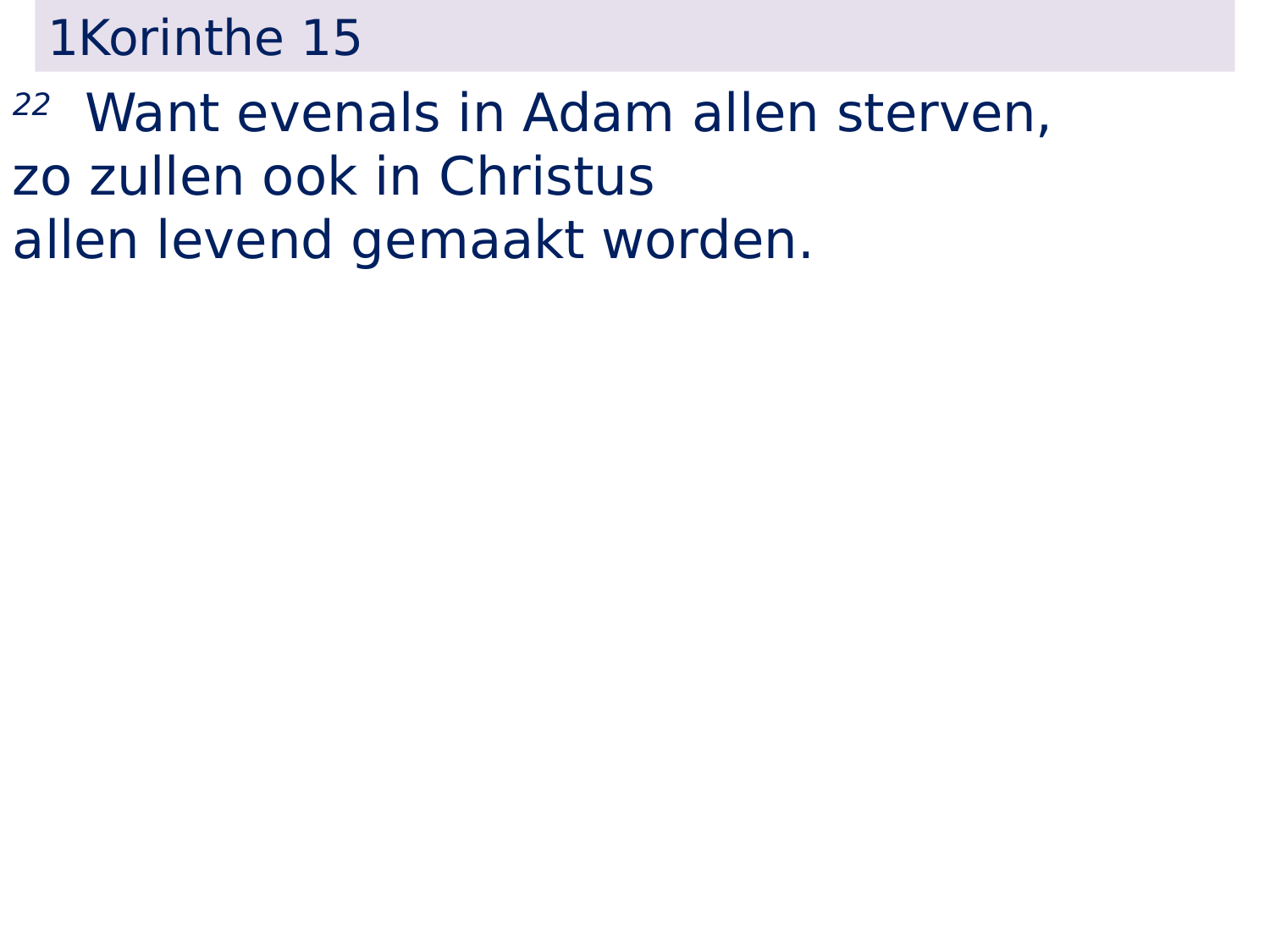

1Korinthe 15
22  Want evenals in Adam allen sterven,
zo zullen ook in Christus
allen levend gemaakt worden.